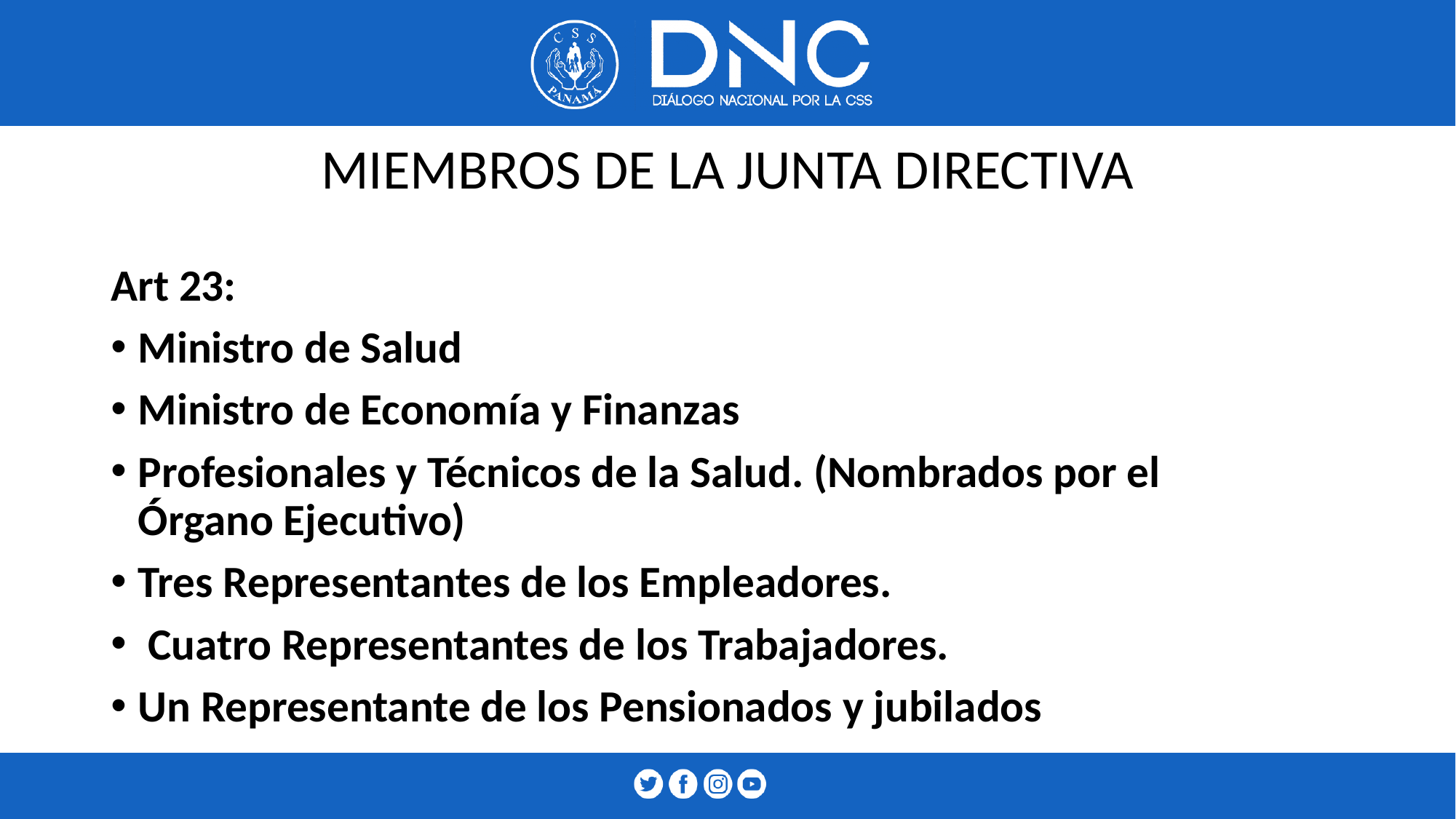

# MIEMBROS DE LA JUNTA DIRECTIVA
Art 23:
Ministro de Salud
Ministro de Economía y Finanzas
Profesionales y Técnicos de la Salud. (Nombrados por el Órgano Ejecutivo)
Tres Representantes de los Empleadores.
 Cuatro Representantes de los Trabajadores.
Un Representante de los Pensionados y jubilados